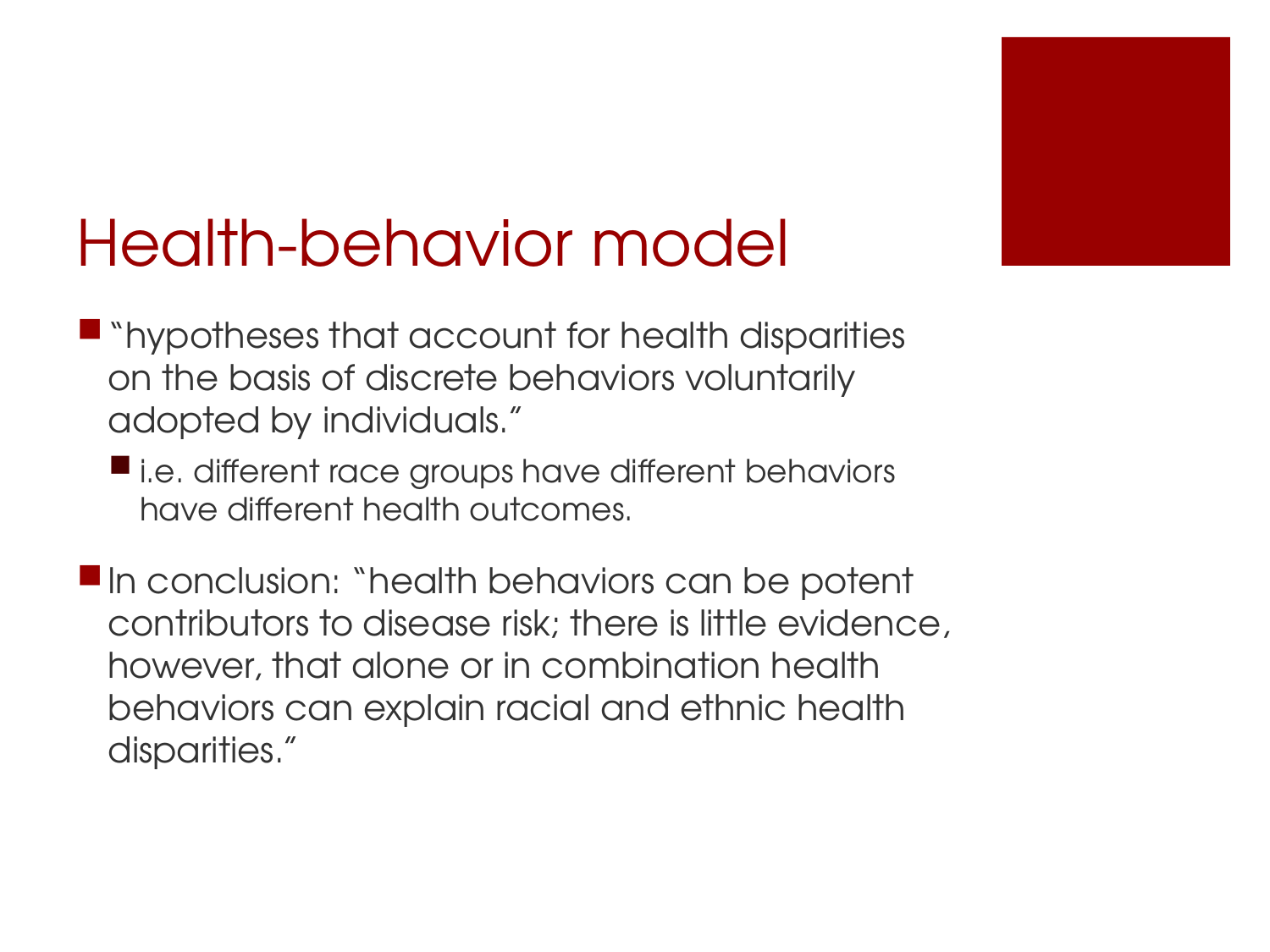

# Health-behavior model
“hypotheses that account for health disparities on the basis of discrete behaviors voluntarily adopted by individuals.”
i.e. different race groups have different behaviors have different health outcomes.
In conclusion: “health behaviors can be potent contributors to disease risk; there is little evidence, however, that alone or in combination health behaviors can explain racial and ethnic health disparities.”